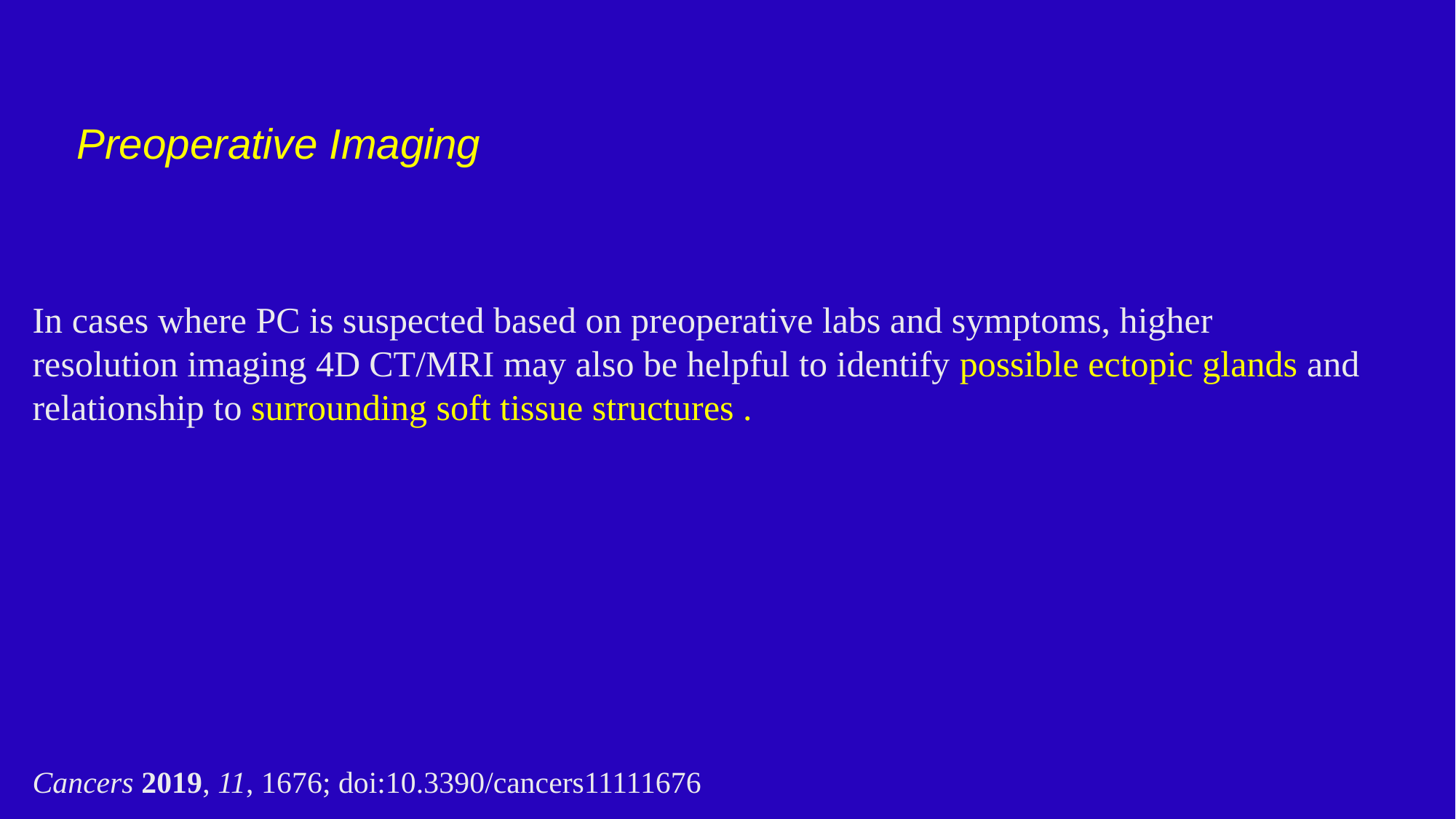

Preoperative Imaging
# In cases where PC is suspected based on preoperative labs and symptoms, higher resolution imaging 4D CT/MRI may also be helpful to identify possible ectopic glands and relationship to surrounding soft tissue structures . Cancers 2019, 11, 1676; doi:10.3390/cancers11111676